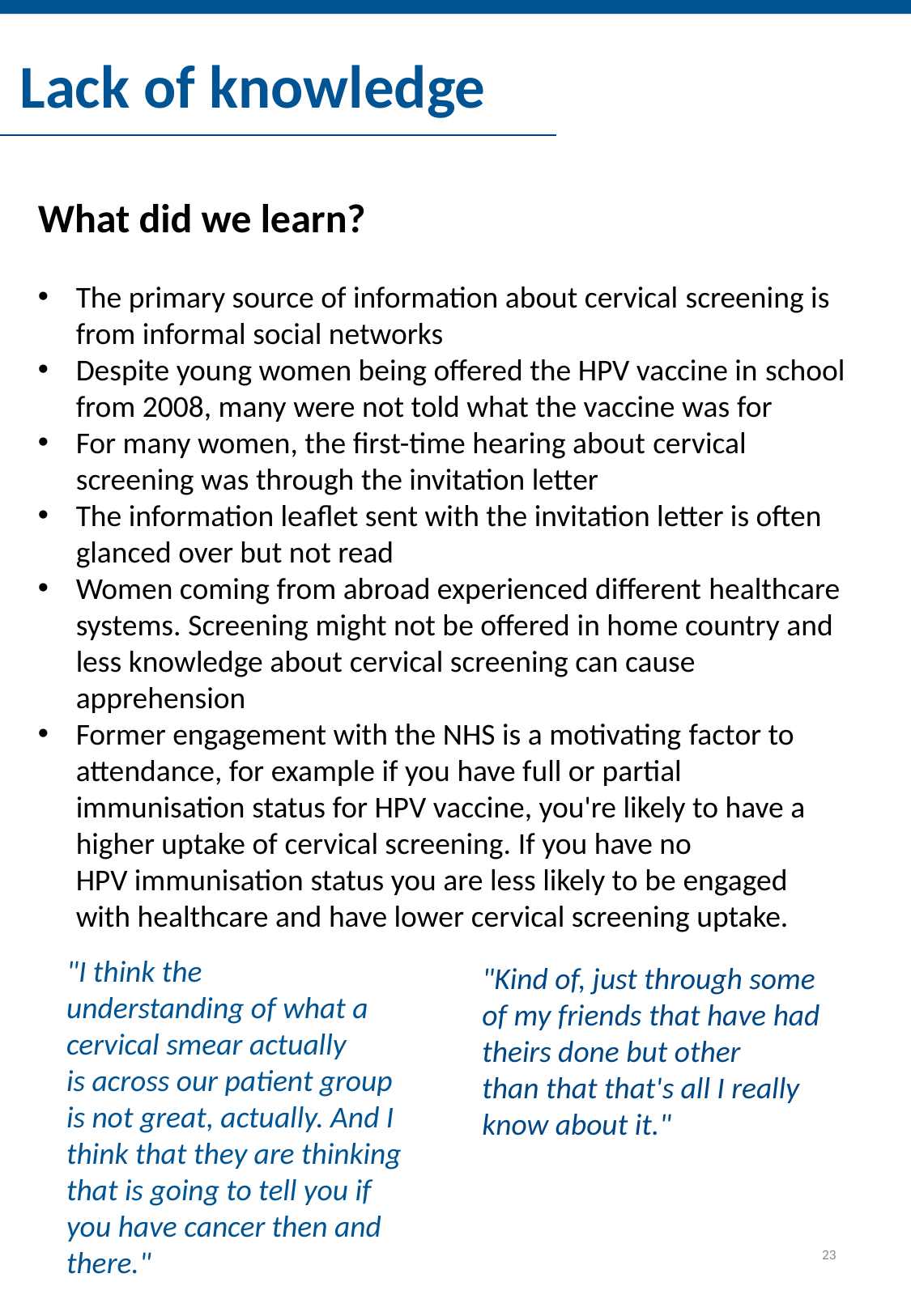

Lack of knowledge
What did we learn?

The primary source of information about cervical screening is from informal social networks
Despite young women being offered the HPV vaccine in school from 2008, many were not told what the vaccine was for
For many women, the first-time hearing about cervical screening was through the invitation letter
The information leaflet sent with the invitation letter is often glanced over but not read
Women coming from abroad experienced different healthcare systems. Screening might not be offered in home country and less knowledge about cervical screening can cause apprehension
Former engagement with the NHS is a motivating factor to attendance, for example if you have full or partial immunisation status for HPV vaccine, you're likely to have a higher uptake of cervical screening. If you have no HPV immunisation status you are less likely to be engaged with healthcare and have lower cervical screening uptake.

"I think the understanding of what a cervical smear actually is across our patient group is not great, actually. And I think that they are thinking that is going to tell you if you have cancer then and there." ​
"Kind of, just through some of my friends that have had theirs done but other than that that's all I really know about it."
23